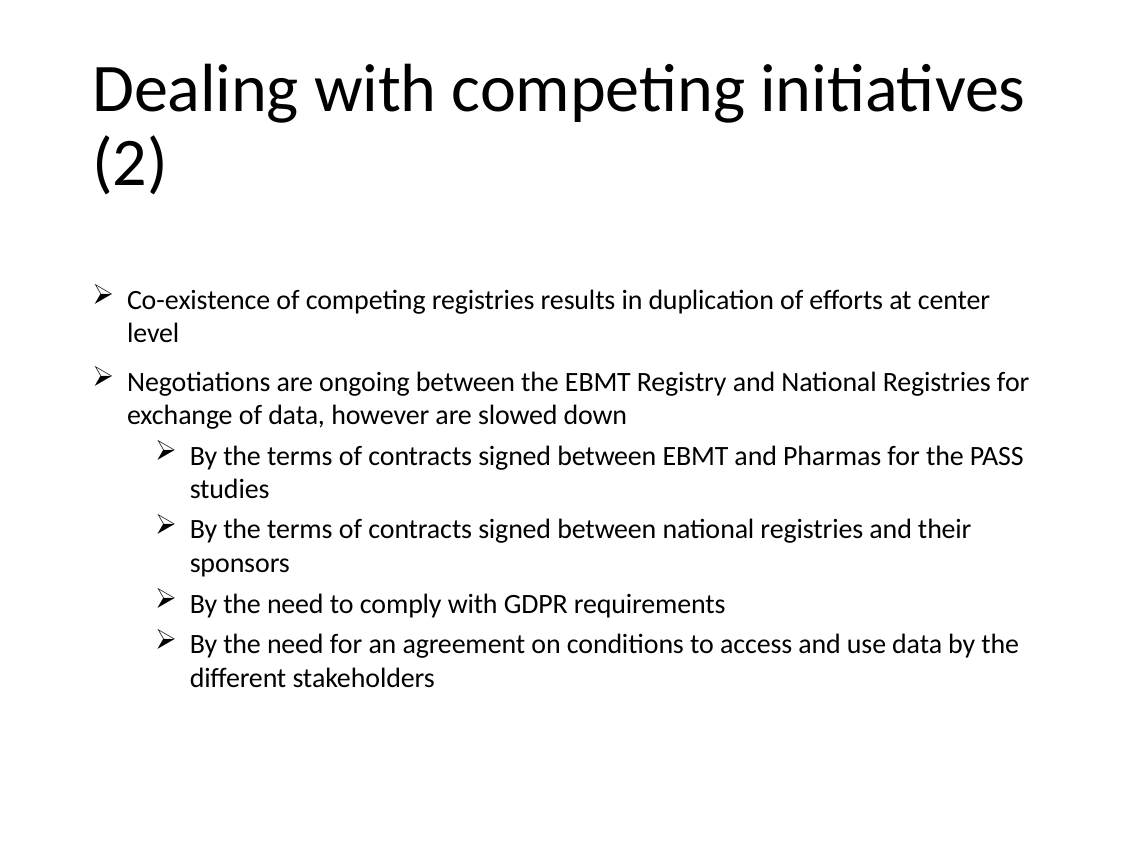

# Dealing with competing initiatives (2)
Co-existence of competing registries results in duplication of efforts at center level
Negotiations are ongoing between the EBMT Registry and National Registries for exchange of data, however are slowed down
By the terms of contracts signed between EBMT and Pharmas for the PASS studies
By the terms of contracts signed between national registries and their sponsors
By the need to comply with GDPR requirements
By the need for an agreement on conditions to access and use data by the different stakeholders